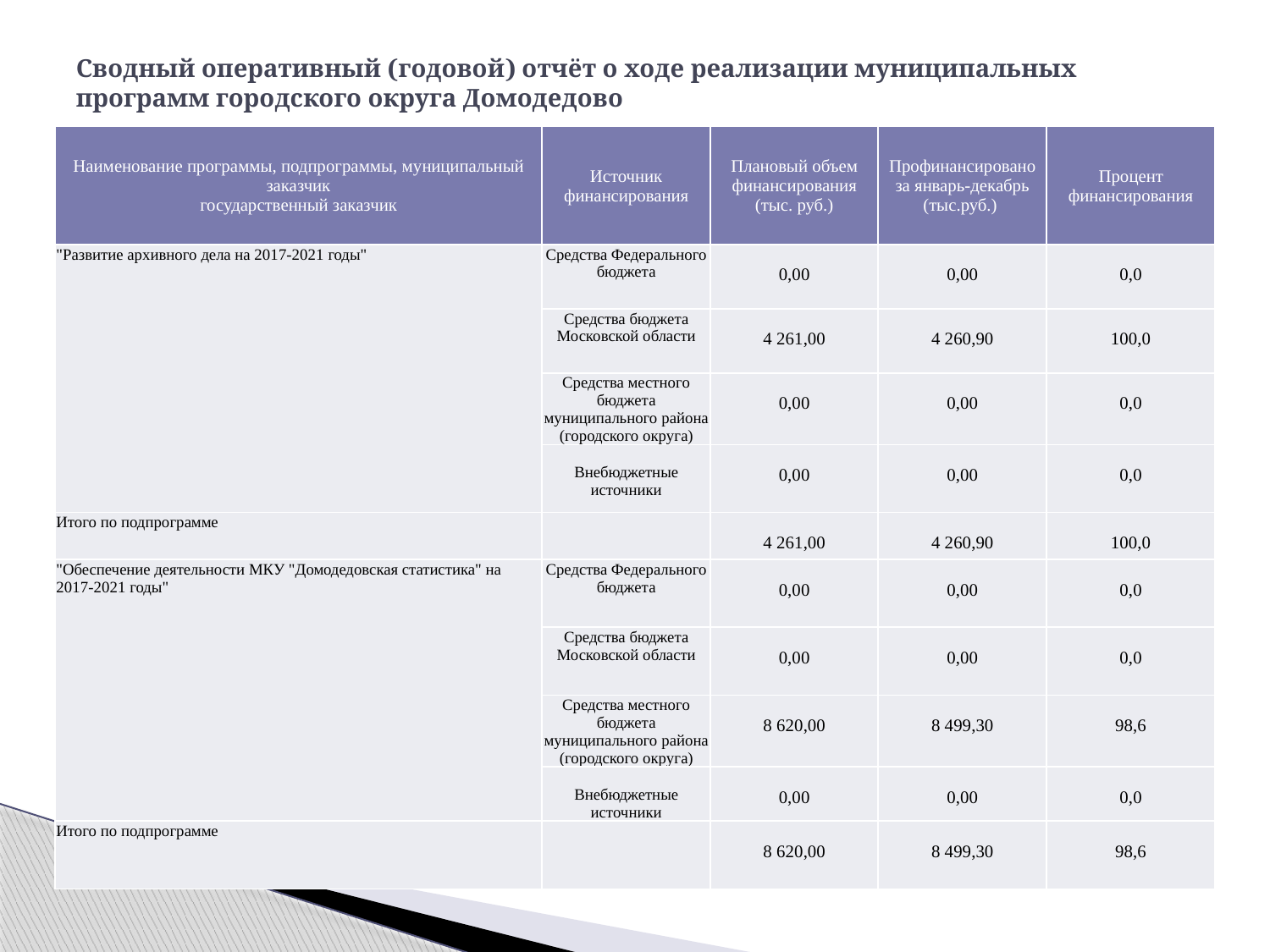

# Сводный оперативный (годовой) отчёт о ходе реализации муниципальных программ городского округа Домодедово
| Наименование программы, подпрограммы, муниципальный заказчик государственный заказчик | Источник финансирования | Плановый объем финансирования (тыс. руб.) | Профинансировано за январь-декабрь (тыс.руб.) | Процент финансирования |
| --- | --- | --- | --- | --- |
| "Развитие архивного дела на 2017-2021 годы" | Средства Федерального бюджета | 0,00 | 0,00 | 0,0 |
|  | Средства бюджета Московской области | 4 261,00 | 4 260,90 | 100,0 |
|  | Средства местного бюджета муниципального района (городского округа) | 0,00 | 0,00 | 0,0 |
|  | Внебюджетные источники | 0,00 | 0,00 | 0,0 |
| Итого по подпрограмме |  | 4 261,00 | 4 260,90 | 100,0 |
| "Обеспечение деятельности МКУ "Домодедовская статистика" на 2017-2021 годы" | Средства Федерального бюджета | 0,00 | 0,00 | 0,0 |
|  | Средства бюджета Московской области | 0,00 | 0,00 | 0,0 |
|  | Средства местного бюджета муниципального района (городского округа) | 8 620,00 | 8 499,30 | 98,6 |
|  | Внебюджетные источники | 0,00 | 0,00 | 0,0 |
| Итого по подпрограмме |  | 8 620,00 | 8 499,30 | 98,6 |